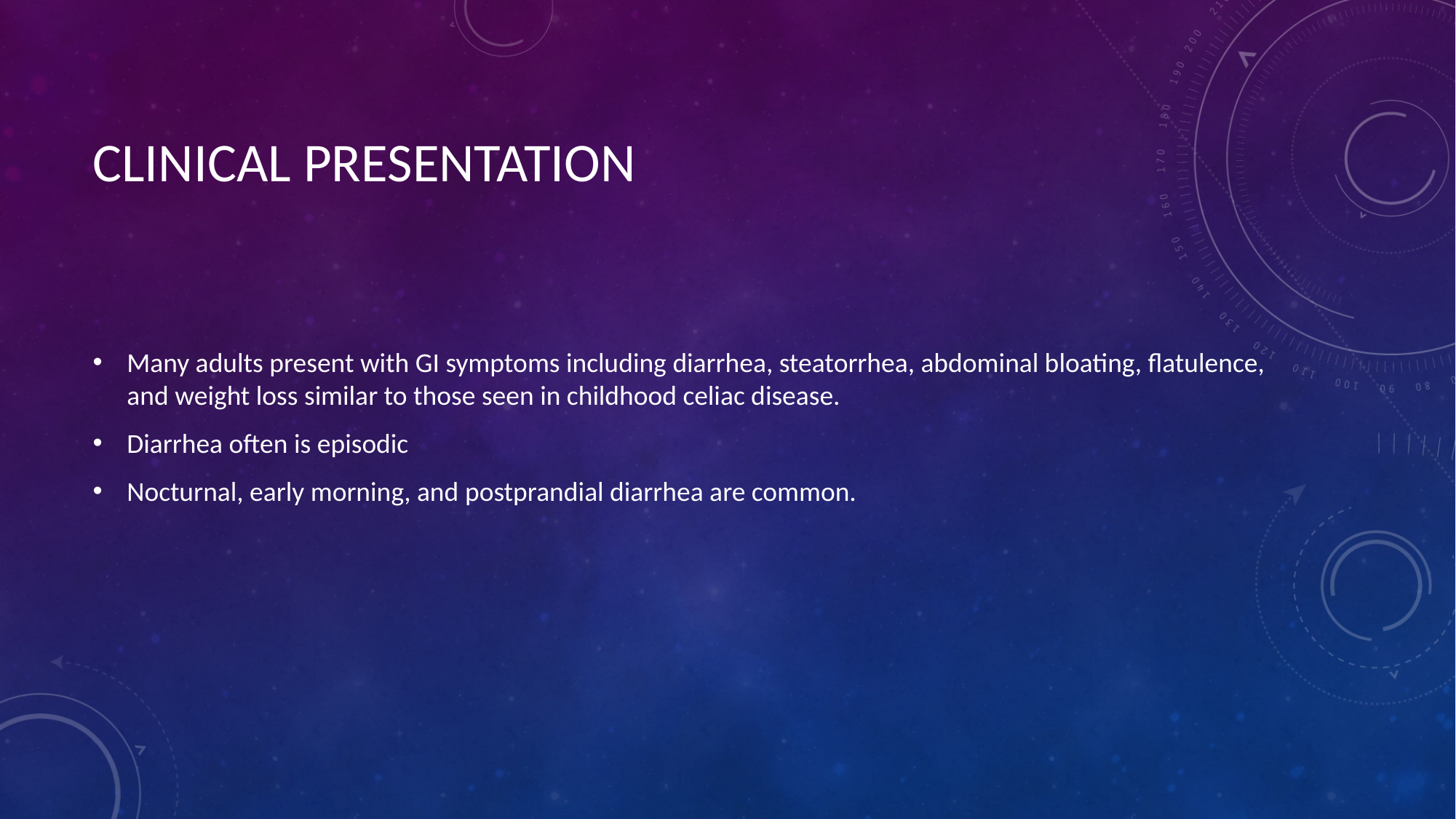

# Clinical presentation
Many adults present with GI symptoms including diarrhea, steatorrhea, abdominal bloating, flatulence, and weight loss similar to those seen in childhood celiac disease.
Diarrhea often is episodic
Nocturnal, early morning, and postprandial diarrhea are common.